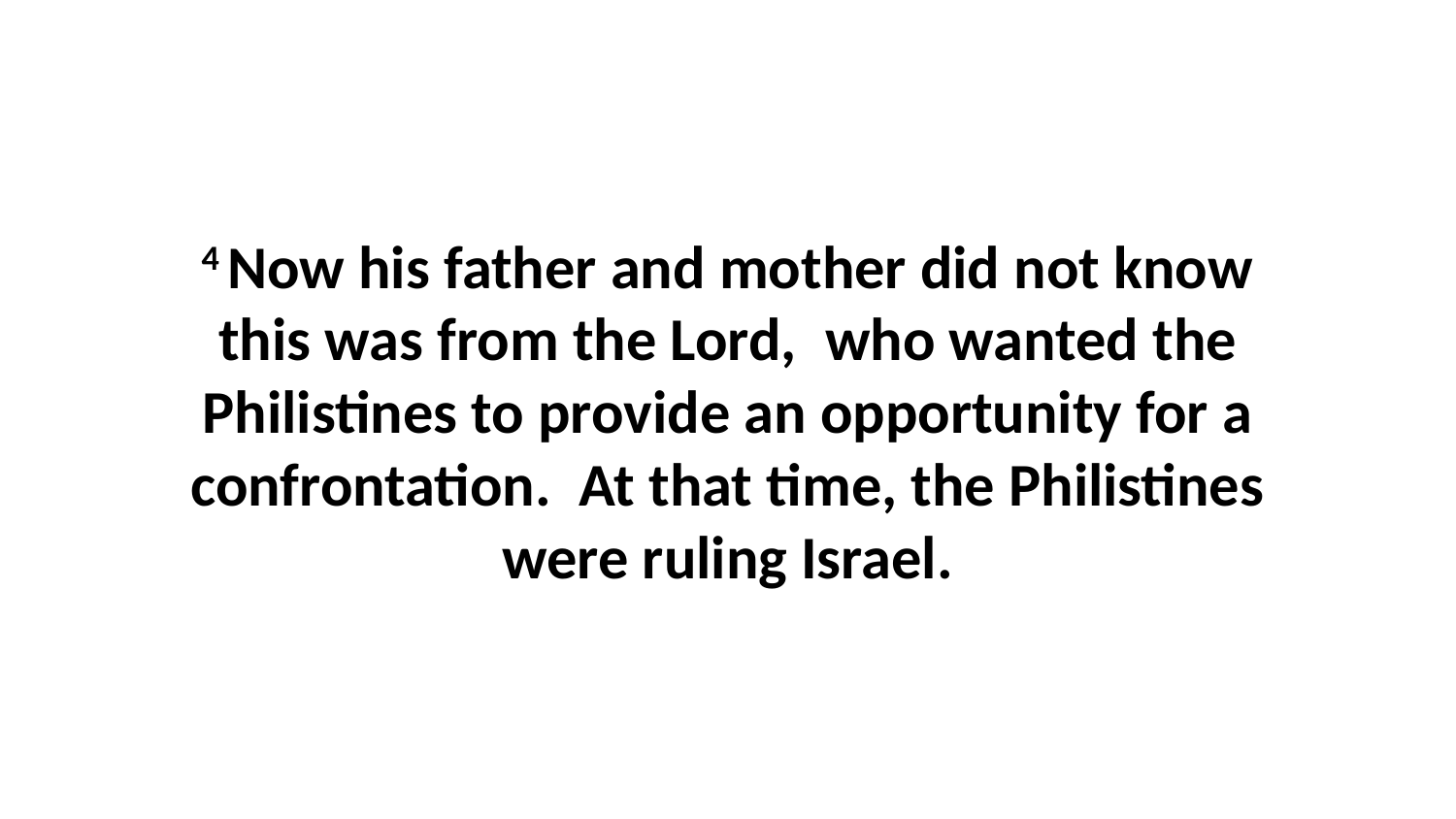

4 Now his father and mother did not know this was from the Lord,  who wanted the Philistines to provide an opportunity for a confrontation.  At that time, the Philistines were ruling Israel.